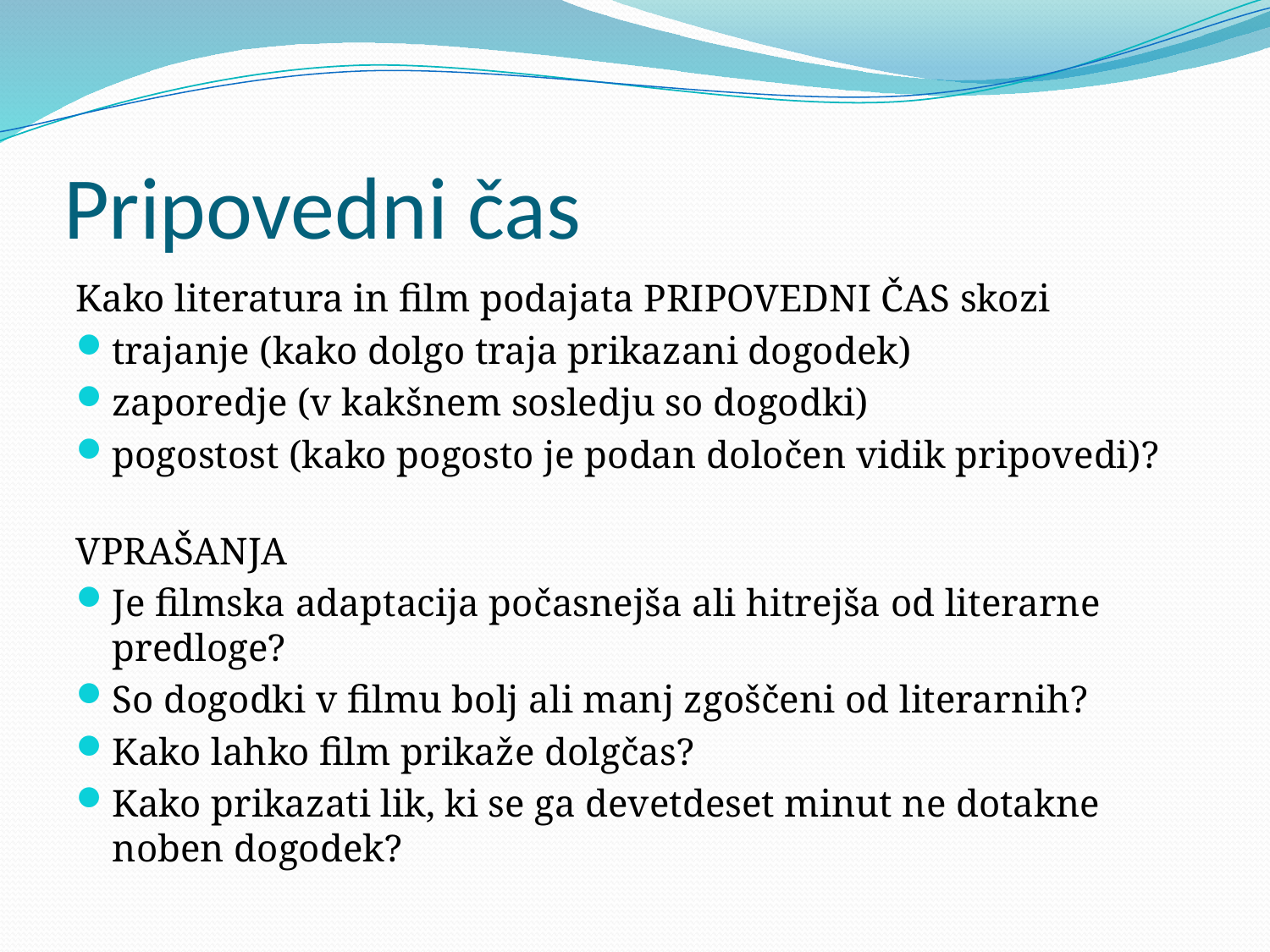

# Pripovedni čas
Kako literatura in film podajata PRIPOVEDNI ČAS skozi
trajanje (kako dolgo traja prikazani dogodek)
zaporedje (v kakšnem sosledju so dogodki)
pogostost (kako pogosto je podan določen vidik pripovedi)?
VPRAŠANJA
Je filmska adaptacija počasnejša ali hitrejša od literarne predloge?
So dogodki v filmu bolj ali manj zgoščeni od literarnih?
Kako lahko film prikaže dolgčas?
Kako prikazati lik, ki se ga devetdeset minut ne dotakne noben dogodek?